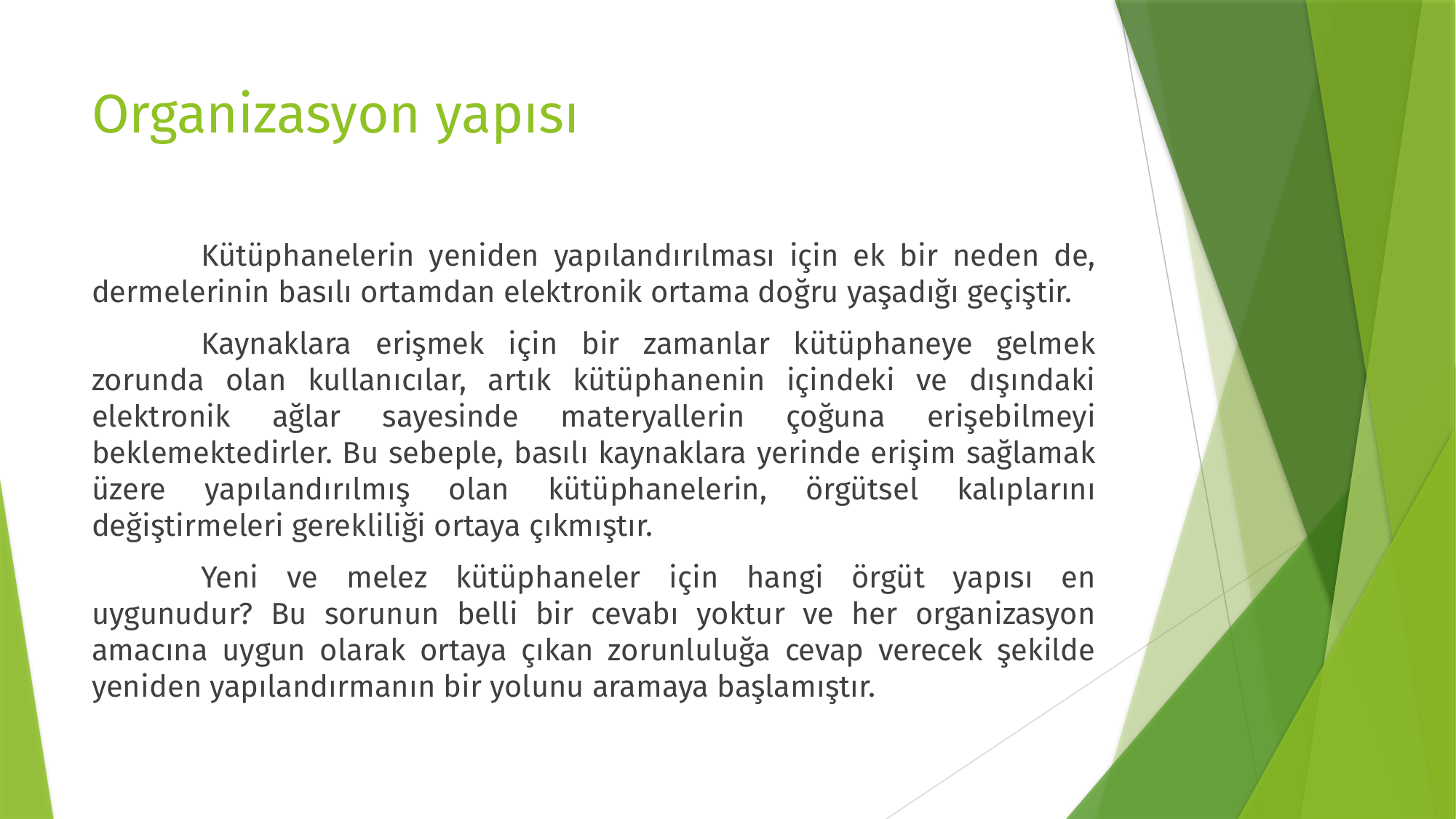

# Organizasyon yapısı
	Kütüphanelerin yeniden yapılandırılması için ek bir neden de, dermelerinin basılı ortamdan elektronik ortama doğru yaşadığı geçiştir.
	Kaynaklara erişmek için bir zamanlar kütüphaneye gelmek zorunda olan kullanıcılar, artık kütüphanenin içindeki ve dışındaki elektronik ağlar sayesinde materyallerin çoğuna erişebilmeyi beklemektedirler. Bu sebeple, basılı kaynaklara yerinde erişim sağlamak üzere yapılandırılmış olan kütüphanelerin, örgütsel kalıplarını değiştirmeleri gerekliliği ortaya çıkmıştır.
	Yeni ve melez kütüphaneler için hangi örgüt yapısı en uygunudur? Bu sorunun belli bir cevabı yoktur ve her organizasyon amacına uygun olarak ortaya çıkan zorunluluğa cevap verecek şekilde yeniden yapılandırmanın bir yolunu aramaya başlamıştır.